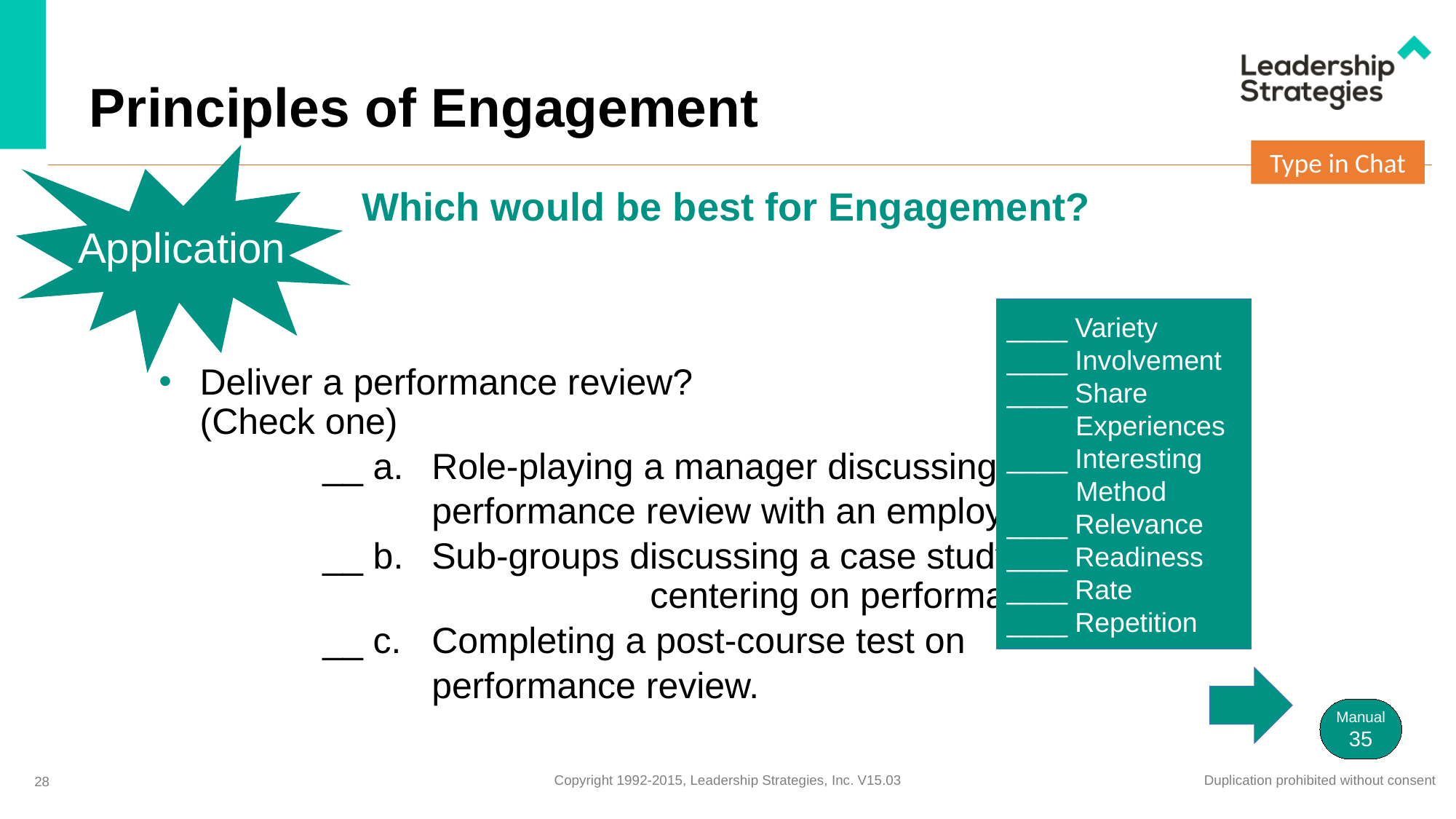

# Principles of Engagement
Type in Chat

Application
____ Variety
____ Involvement
____ Share
         Experiences
____ Interesting
         Method
____ Relevance
____ Readiness
____ Rate
____ Repetition
Which would be best for Engagement?

Deliver a performance review?
(Check one)
	__ a.	Role-playing a manager discussing a
		performance review with an employee.
	__ b.	Sub-groups discussing a case study 						centering on performance reviews.
	__ c.	Completing a post-course test on
		performance review.

Manual
35
28
Copyright 1992-2015, Leadership Strategies, Inc. V15.03
Duplication prohibited without consent